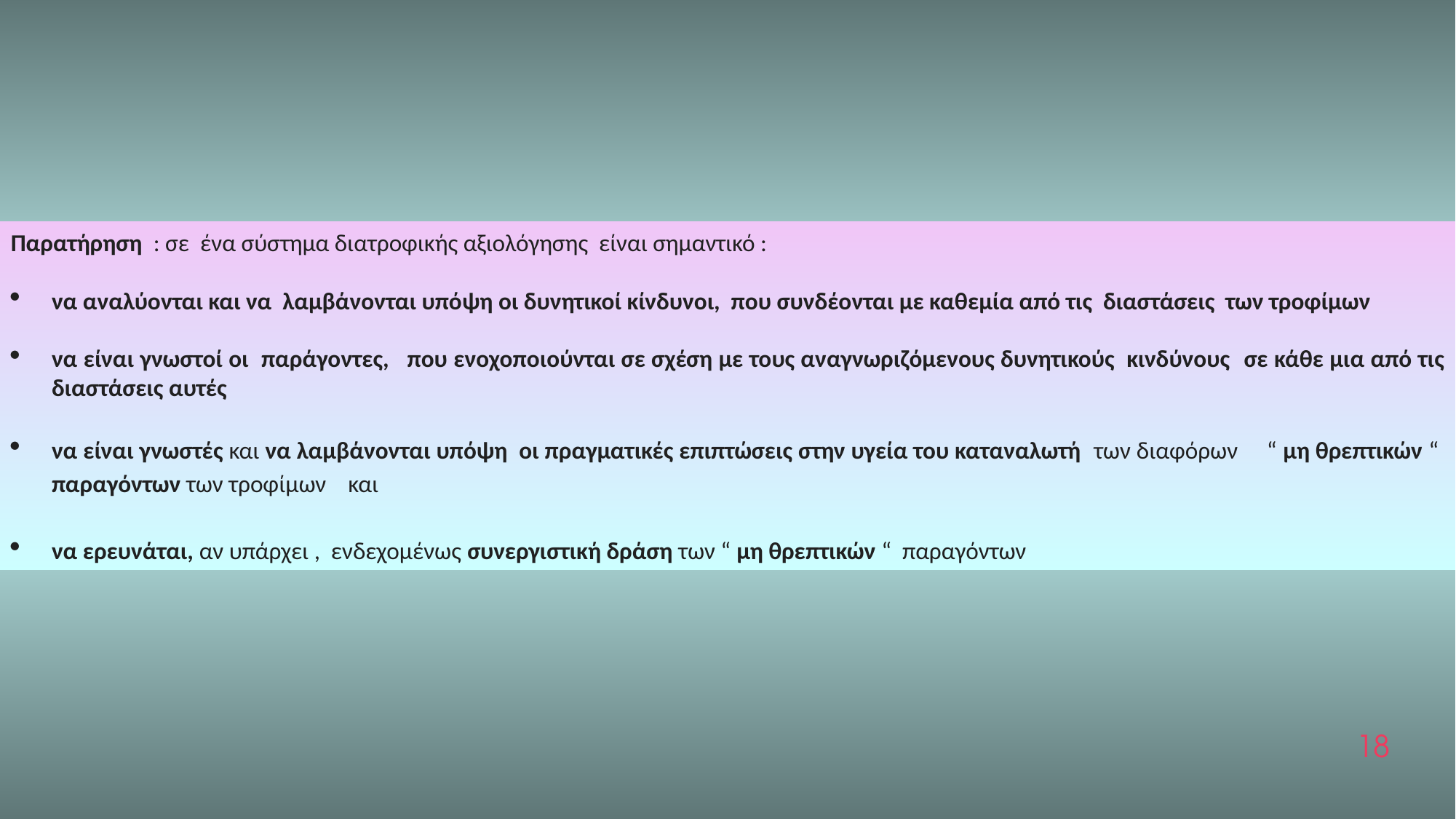

Παρατήρηση  : σε  ένα σύστημα διατροφικής αξιολόγησης  είναι σημαντικό :
να αναλύονται και να  λαμβάνονται υπόψη οι δυνητικοί κίνδυνοι,  που συνδέονται με καθεμία από τις  διαστάσεις  των τροφίμων
να είναι γνωστοί οι  παράγοντες,   που ενοχοποιούνται σε σχέση με τους αναγνωριζόμενους δυνητικούς  κινδύνους  σε κάθε μια από τις διαστάσεις αυτές

να είναι γνωστές και να λαμβάνονται υπόψη  οι πραγματικές επιπτώσεις στην υγεία του καταναλωτή  των διαφόρων     “ μη θρεπτικών “  παραγόντων των τροφίμων    και

να ερευνάται, αν υπάρχει ,  ενδεχομένως συνεργιστική δράση των “ μη θρεπτικών “  παραγόντων
18